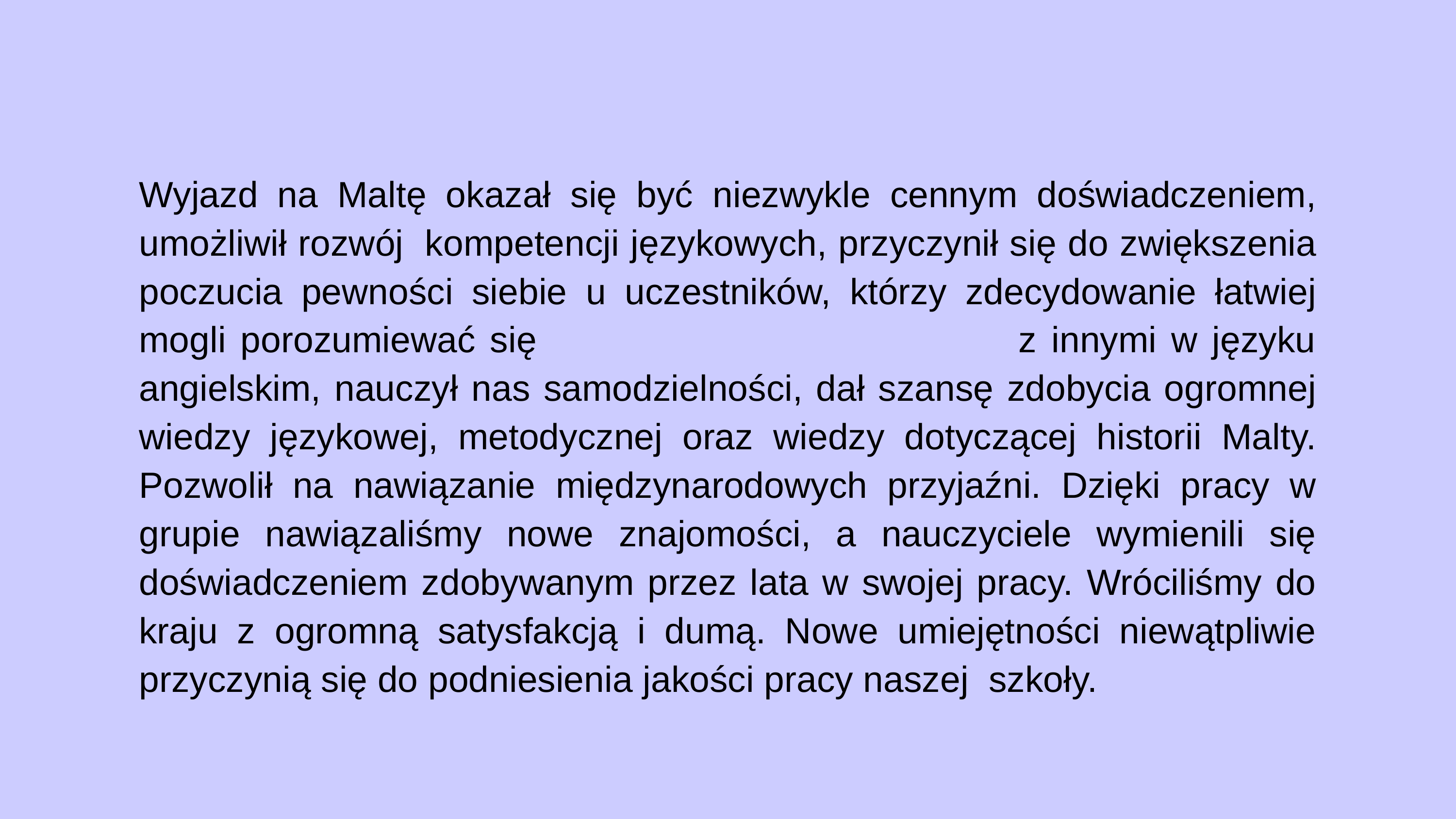

Wyjazd na Maltę okazał się być niezwykle cennym doświadczeniem, umożliwił rozwój  kompetencji językowych, przyczynił się do zwiększenia poczucia pewności siebie u uczestników, którzy zdecydowanie łatwiej mogli porozumiewać się                                 z innymi w języku angielskim, nauczył nas samodzielności, dał szansę zdobycia ogromnej wiedzy językowej, metodycznej oraz wiedzy dotyczącej historii Malty. Pozwolił na nawiązanie międzynarodowych przyjaźni. Dzięki pracy w grupie nawiązaliśmy nowe znajomości, a nauczyciele wymienili się doświadczeniem zdobywanym przez lata w swojej pracy. Wróciliśmy do kraju z ogromną satysfakcją i dumą. Nowe umiejętności niewątpliwie przyczynią się do podniesienia jakości pracy naszej  szkoły.